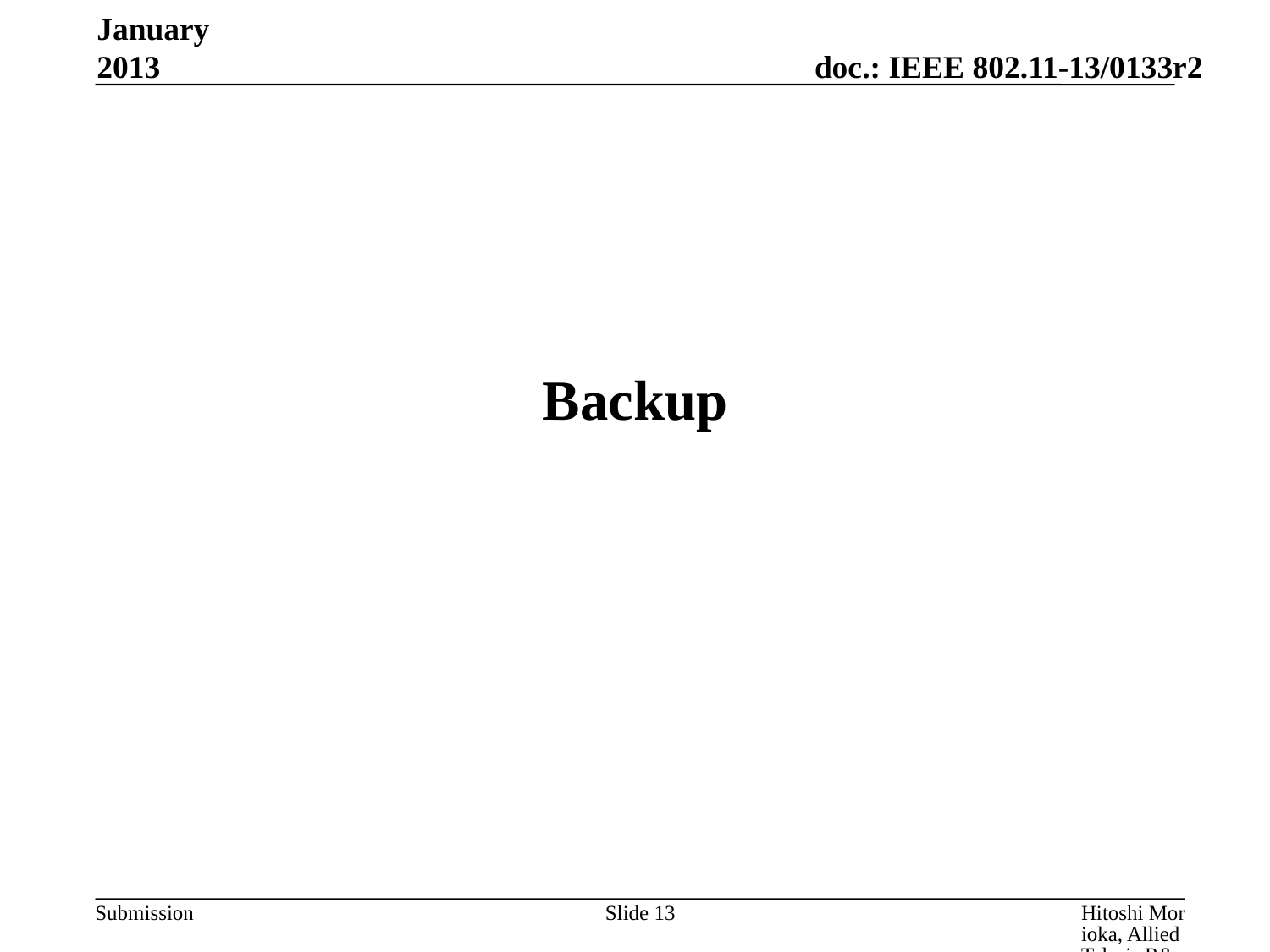

January 2013
# Backup

Slide 13
Hitoshi Morioka, Allied Telesis R&D Center